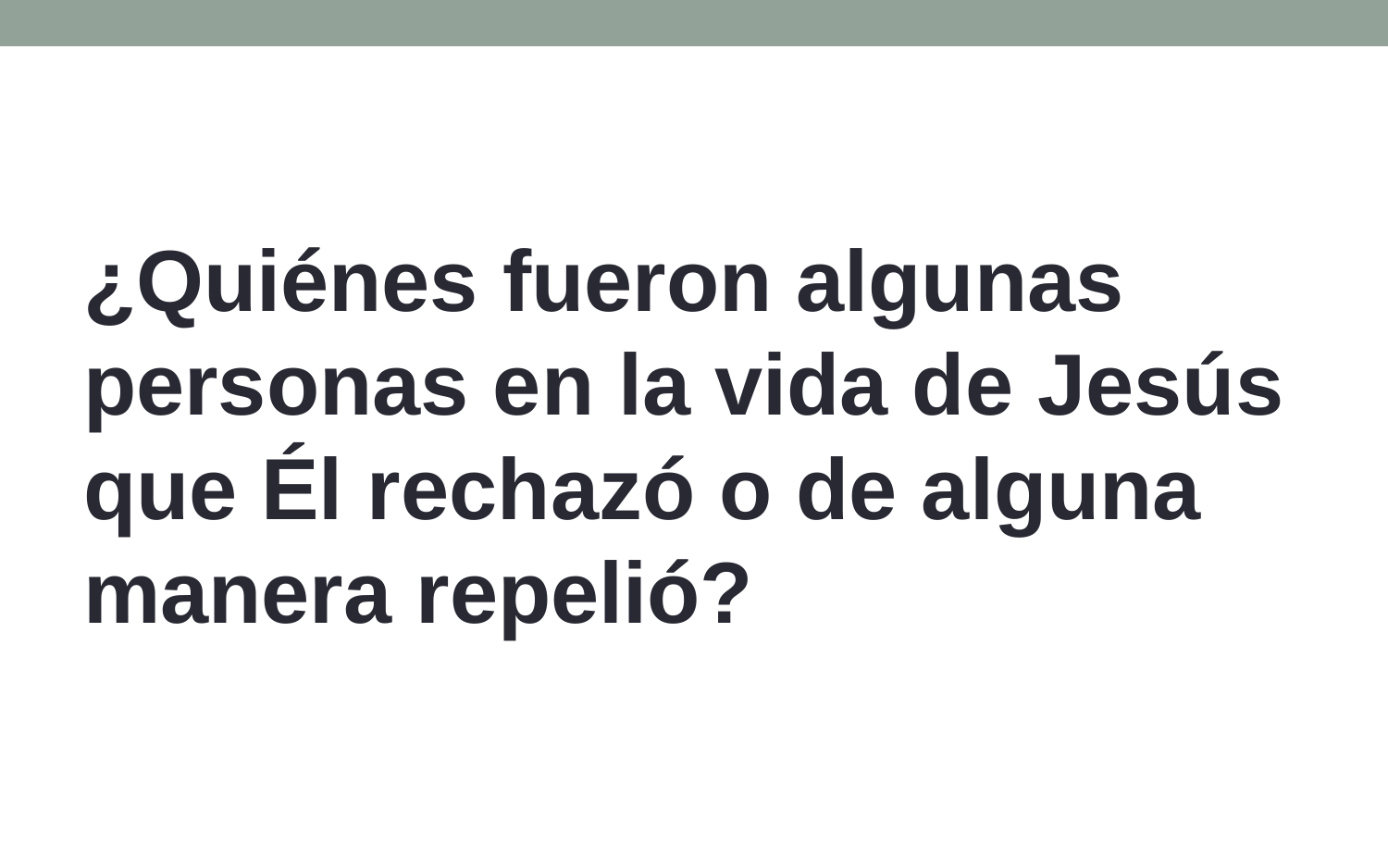

¿Quiénes fueron algunas personas en la vida de Jesús que Él rechazó o de alguna manera repelió?